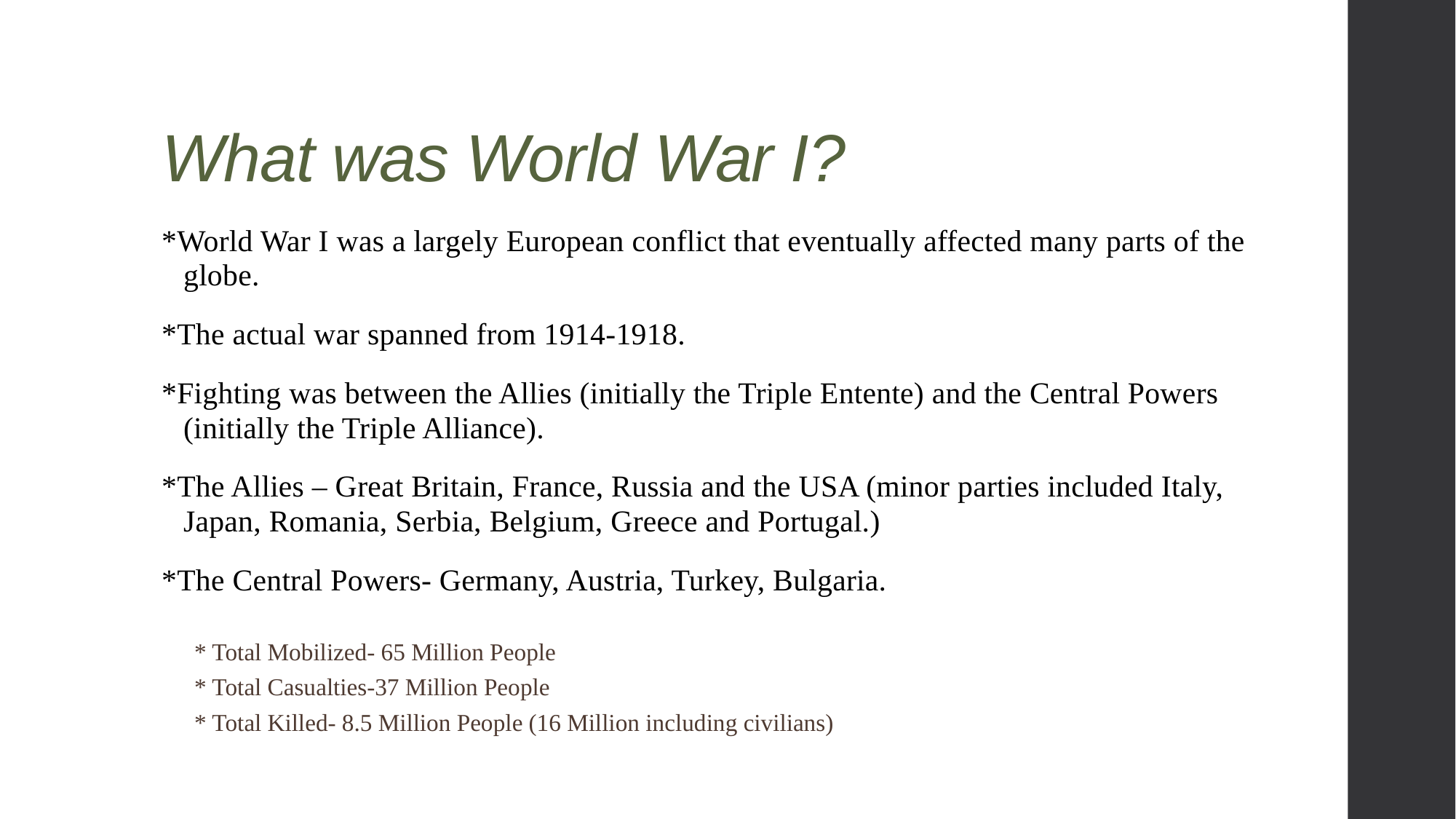

# What was World War I?
*World War I was a largely European conflict that eventually affected many parts of the globe.
*The actual war spanned from 1914-1918.
*Fighting was between the Allies (initially the Triple Entente) and the Central Powers (initially the Triple Alliance).
*The Allies – Great Britain, France, Russia and the USA (minor parties included Italy, Japan, Romania, Serbia, Belgium, Greece and Portugal.)
*The Central Powers- Germany, Austria, Turkey, Bulgaria.
* Total Mobilized- 65 Million People
* Total Casualties-37 Million People
* Total Killed- 8.5 Million People (16 Million including civilians)